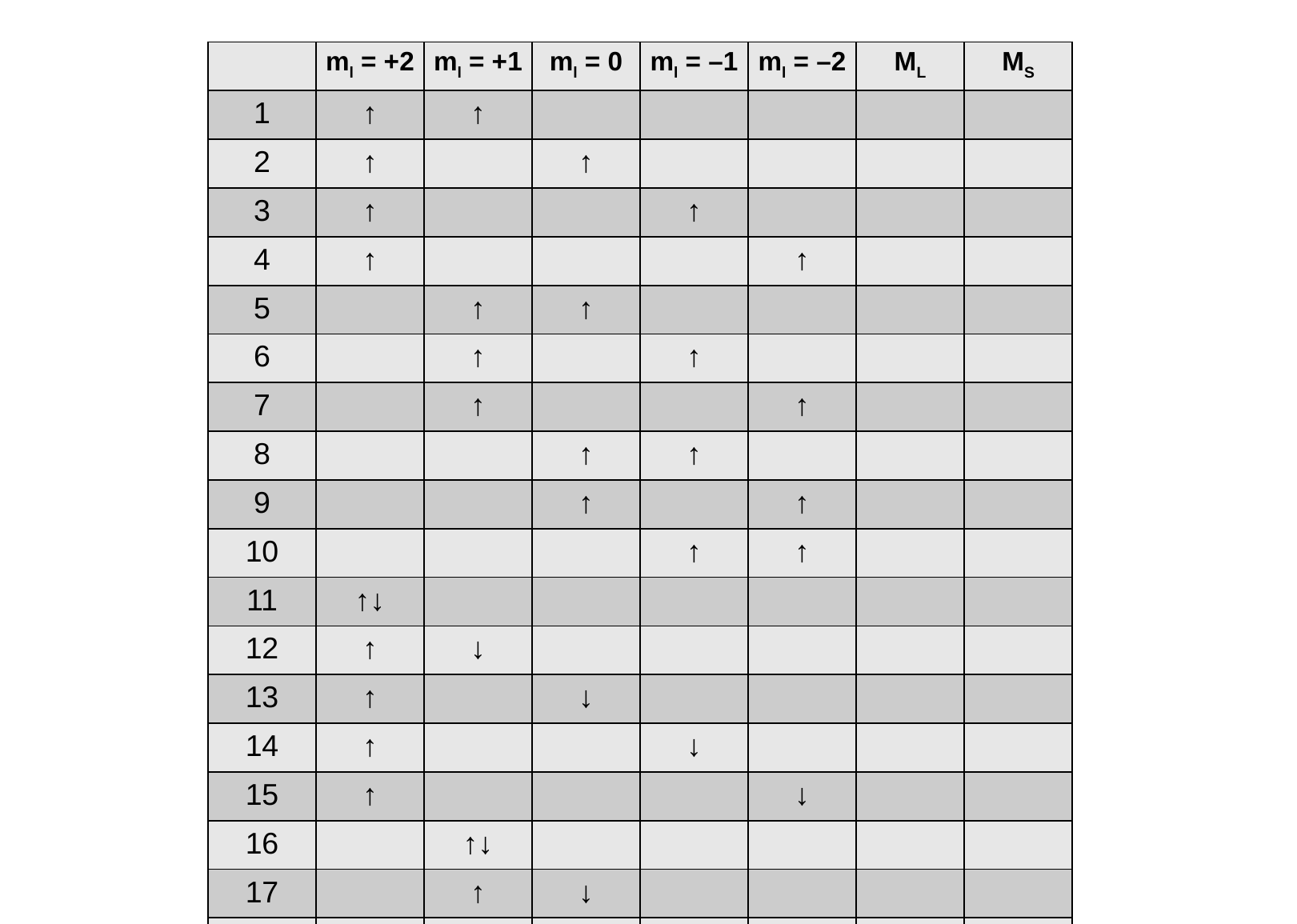

|  | ml = +2 | ml = +1 | ml = 0 | ml = –1 | ml = –2 | ML | MS |
| --- | --- | --- | --- | --- | --- | --- | --- |
| 1 | ↑ | ↑ |  |  |  |  |  |
| 2 | ↑ |  | ↑ |  |  |  |  |
| 3 | ↑ |  |  | ↑ |  |  |  |
| 4 | ↑ |  |  |  | ↑ |  |  |
| 5 |  | ↑ | ↑ |  |  |  |  |
| 6 |  | ↑ |  | ↑ |  |  |  |
| 7 |  | ↑ |  |  | ↑ |  |  |
| 8 |  |  | ↑ | ↑ |  |  |  |
| 9 |  |  | ↑ |  | ↑ |  |  |
| 10 |  |  |  | ↑ | ↑ |  |  |
| 11 | ↑↓ |  |  |  |  |  |  |
| 12 | ↑ | ↓ |  |  |  |  |  |
| 13 | ↑ |  | ↓ |  |  |  |  |
| 14 | ↑ |  |  | ↓ |  |  |  |
| 15 | ↑ |  |  |  | ↓ |  |  |
| 16 |  | ↑↓ |  |  |  |  |  |
| 17 |  | ↑ | ↓ |  |  |  |  |
| 18 |  | ↑ |  | ↓ |  |  |  |
| 19 |  | ↑ |  |  | ↓ |  |  |
| 20 |  |  | ↑↓ |  |  |  |  |
| 21 |  |  | ↑ | ↓ |  |  |  |
| 22 |  |  | ↑ |  | ↓ |  |  |
| 23 |  |  |  | ↑↓ |  |  |  |
| 24 |  |  |  | ↑ | ↓ |  |  |
| 25 |  |  |  |  | ↑↓ |  |  |
| 26 | ↓ | ↑ |  |  |  |  |  |
| 27 | ↓ |  | ↑ |  |  |  |  |
| 28 | ↓ |  |  | ↑ |  |  |  |
| 29 | ↓ |  |  |  | ↑ |  |  |
| 30 |  | ↓ | ↑ |  |  |  |  |
| 31 |  | ↓ |  | ↑ |  |  |  |
| 32 |  | ↓ |  |  | ↑ |  |  |
| 33 |  |  | ↓ | ↑ |  |  |  |
| 34 |  |  | ↓ |  | ↑ |  |  |
| 35 |  |  |  | ↓ | ↑ |  |  |
| 36 | ↓ | ↓ |  |  |  |  |  |
| 37 | ↓ |  | ↓ |  |  |  |  |
| 38 | ↓ |  |  | ↓ |  |  |  |
| 39 | ↓ |  |  |  | ↓ |  |  |
| 40 |  | ↓ | ↓ |  |  |  |  |
| 41 |  | ↓ |  | ↓ |  |  |  |
| 42 |  | ↓ |  |  | ↓ |  |  |
| 43 |  |  | ↓ | ↓ |  |  |  |
| 44 |  |  | ↓ |  | ↓ |  |  |
| 45 |  |  |  | ↓ | ↓ |  |  |